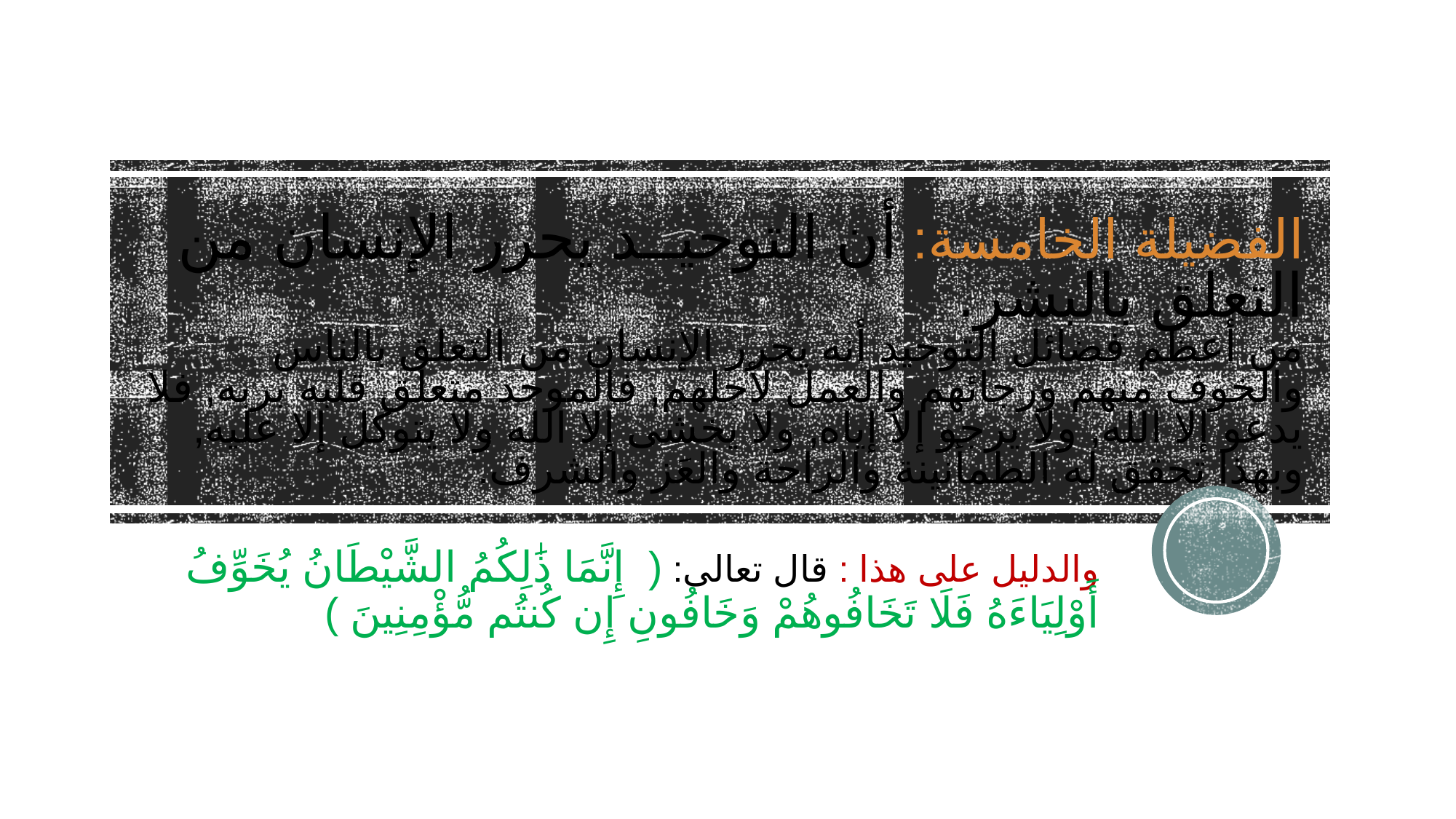

# الفضيلة الخامسة: أن التوحيــد يحرر الإنسان من التعلق بالبشر. من أعظم فضائل التوحيد أنه يحرر الإنسان من التعلق بالناس والخوف منهم ورجائهم والعمل لأجلهم, فالموحد متعلق قلبه بربه, فلا يدعو إلا الله, ولا يرجو إلا إياه, ولا يخشى إلا الله ولا يتوكل إلا عليه, وبهذا تحقق له الطمأنينة والراحة والعَز والشرف.
والدليل على هذا : قال تعالى: (  إِنَّمَا ذَٰلِكُمُ الشَّيْطَانُ يُخَوِّفُ أَوْلِيَاءَهُ فَلَا تَخَافُوهُمْ وَخَافُونِ إِن كُنتُم مُّؤْمِنِينَ )